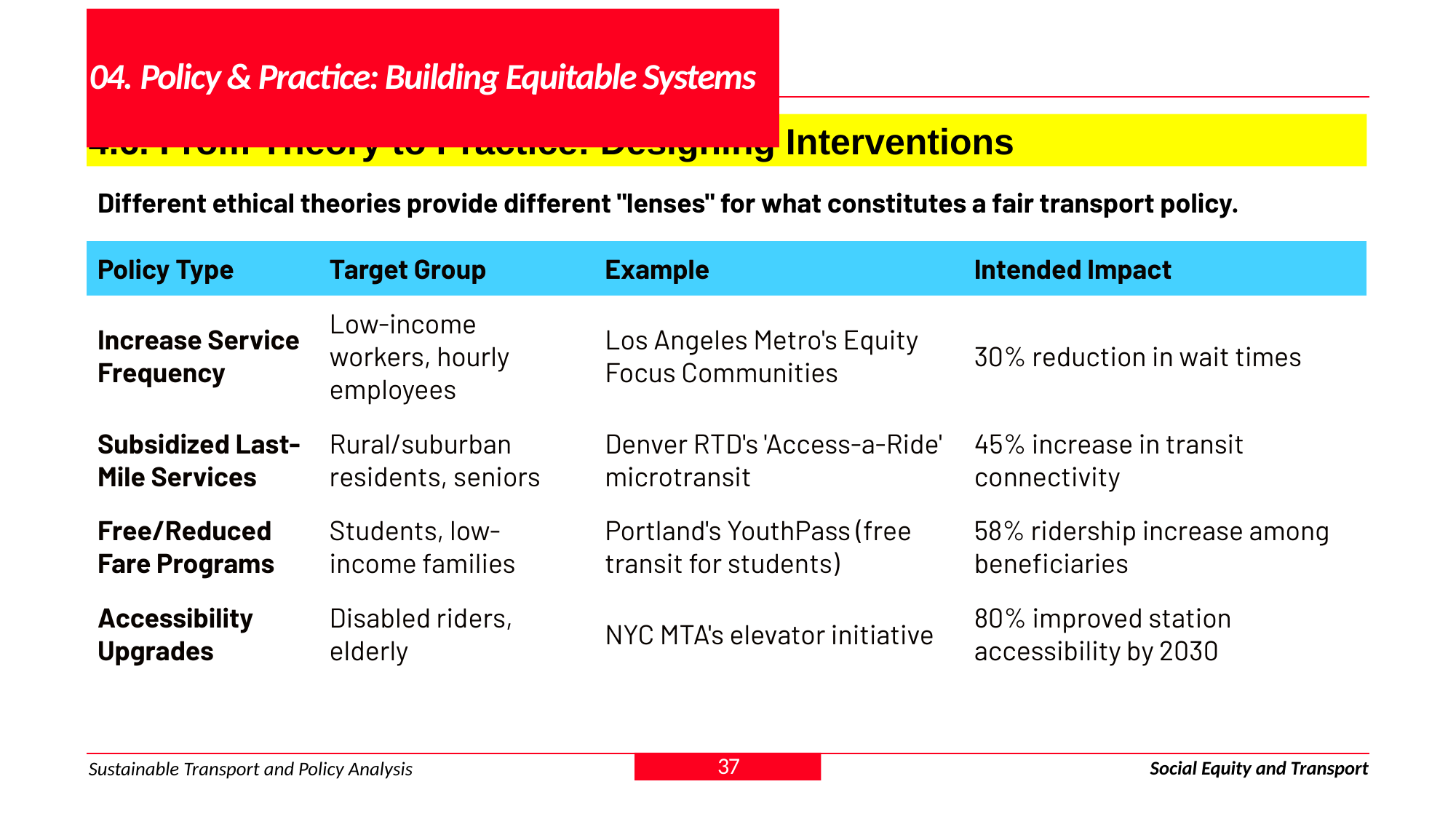

# 04. Policy & Practice: Building Equitable Systems
4.6. From Theory to Practice: Designing Interventions
Different ethical theories provide different "lenses" for what constitutes a fair transport policy.
| Policy Type | Target Group | Example | Intended Impact |
| --- | --- | --- | --- |
| Increase Service Frequency | Low-income workers, hourly employees | Los Angeles Metro's Equity Focus Communities | 30% reduction in wait times |
| Subsidized Last-Mile Services | Rural/suburban residents, seniors | Denver RTD's 'Access-a-Ride' microtransit | 45% increase in transit connectivity |
| Free/Reduced Fare Programs | Students, low-income families | Portland's YouthPass (free transit for students) | 58% ridership increase among beneficiaries |
| Accessibility Upgrades | Disabled riders, elderly | NYC MTA's elevator initiative | 80% improved station accessibility by 2030 |